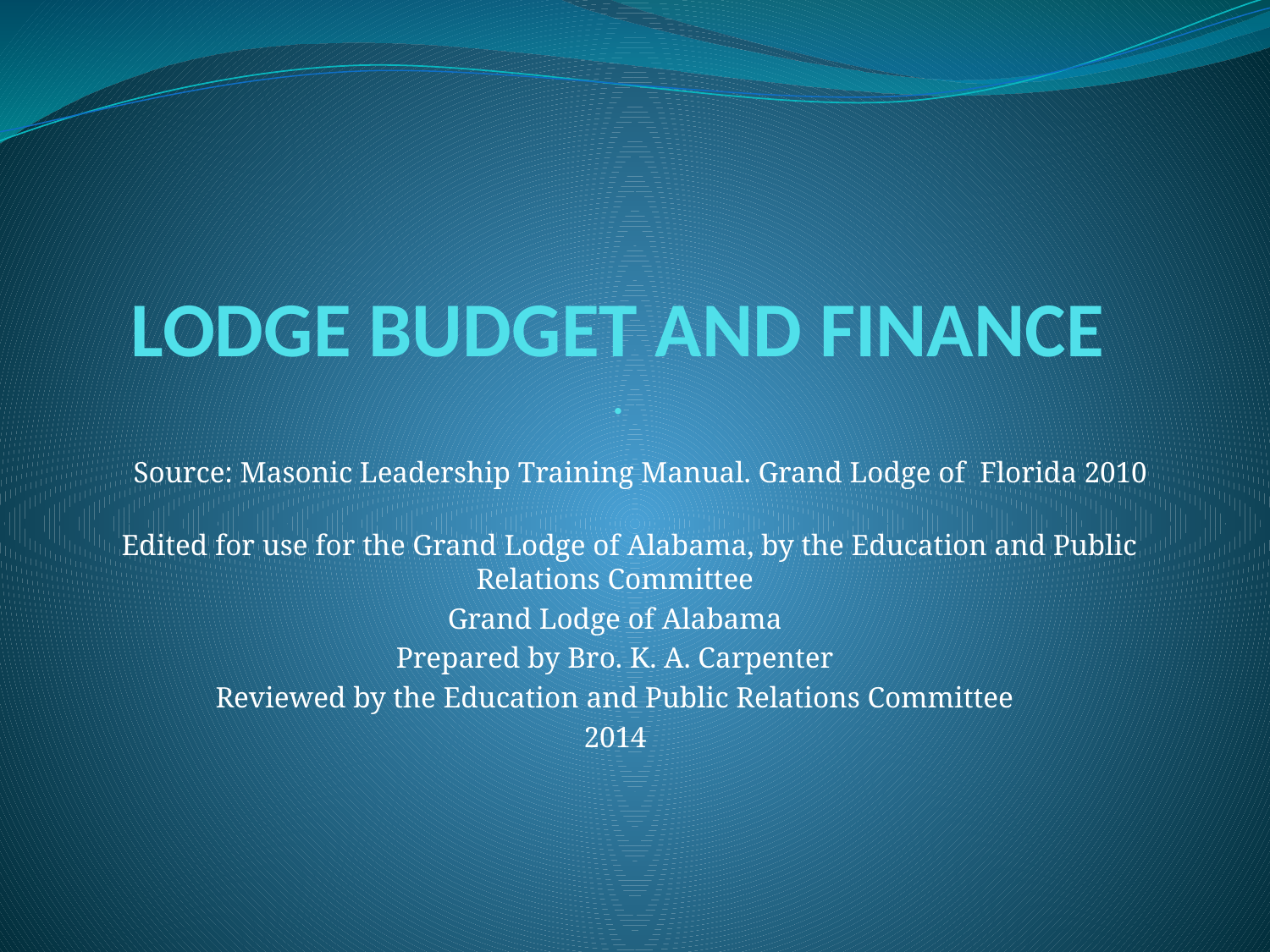

# LODGE BUDGET AND FINANCE .
       Source: Masonic Leadership Training Manual. Grand Lodge of  Florida 2010
    Edited for use for the Grand Lodge of Alabama, by the Education and Public Relations Committee
Grand Lodge of Alabama
Prepared by Bro. K. A. Carpenter
Reviewed by the Education and Public Relations Committee
2014